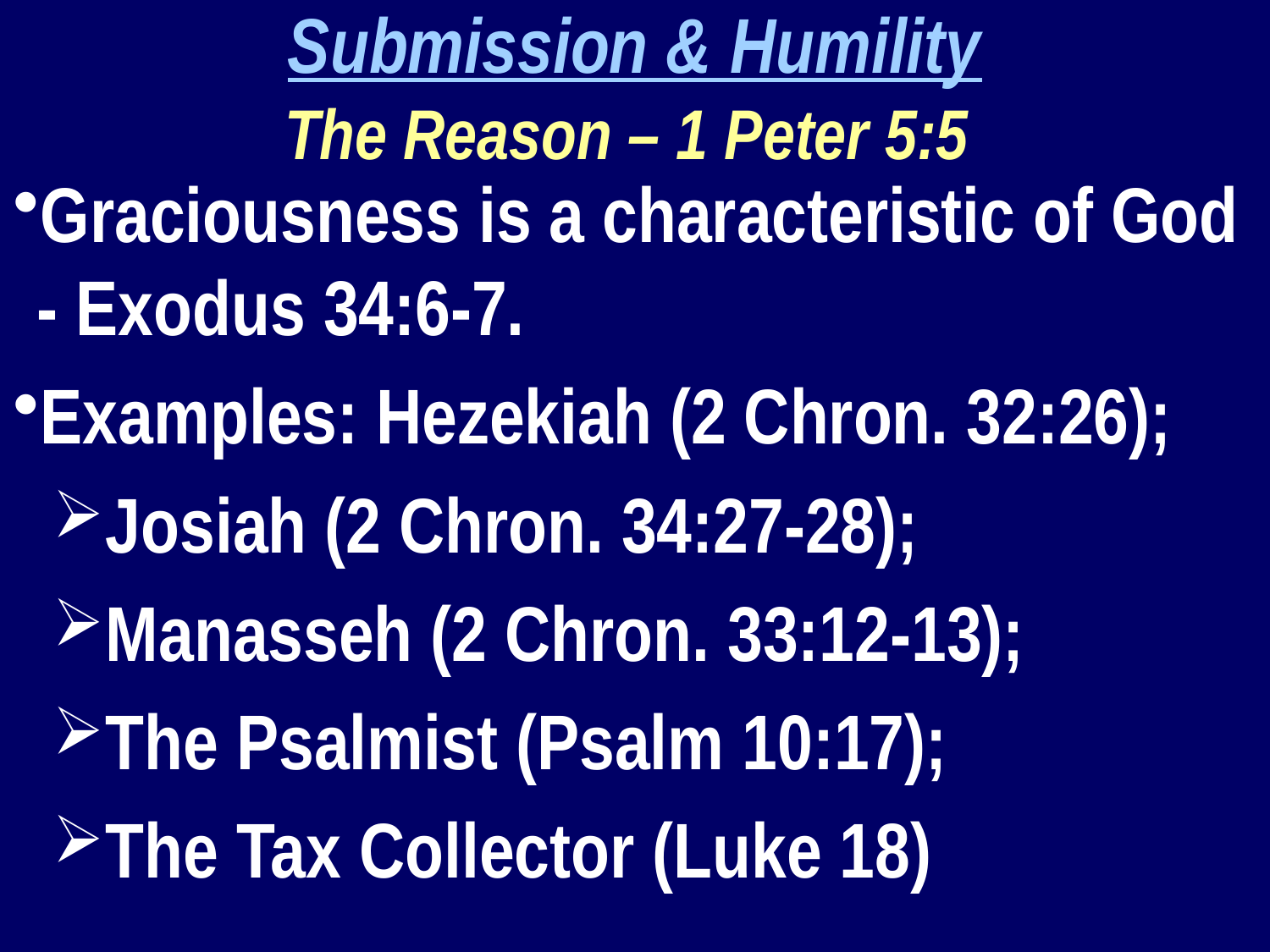

Submission & Humility
The Reason – 1 Peter 5:5
Graciousness is a characteristic of God - Exodus 34:6-7.
Examples: Hezekiah (2 Chron. 32:26);
Josiah (2 Chron. 34:27-28);
Manasseh (2 Chron. 33:12-13);
The Psalmist (Psalm 10:17);
The Tax Collector (Luke 18)